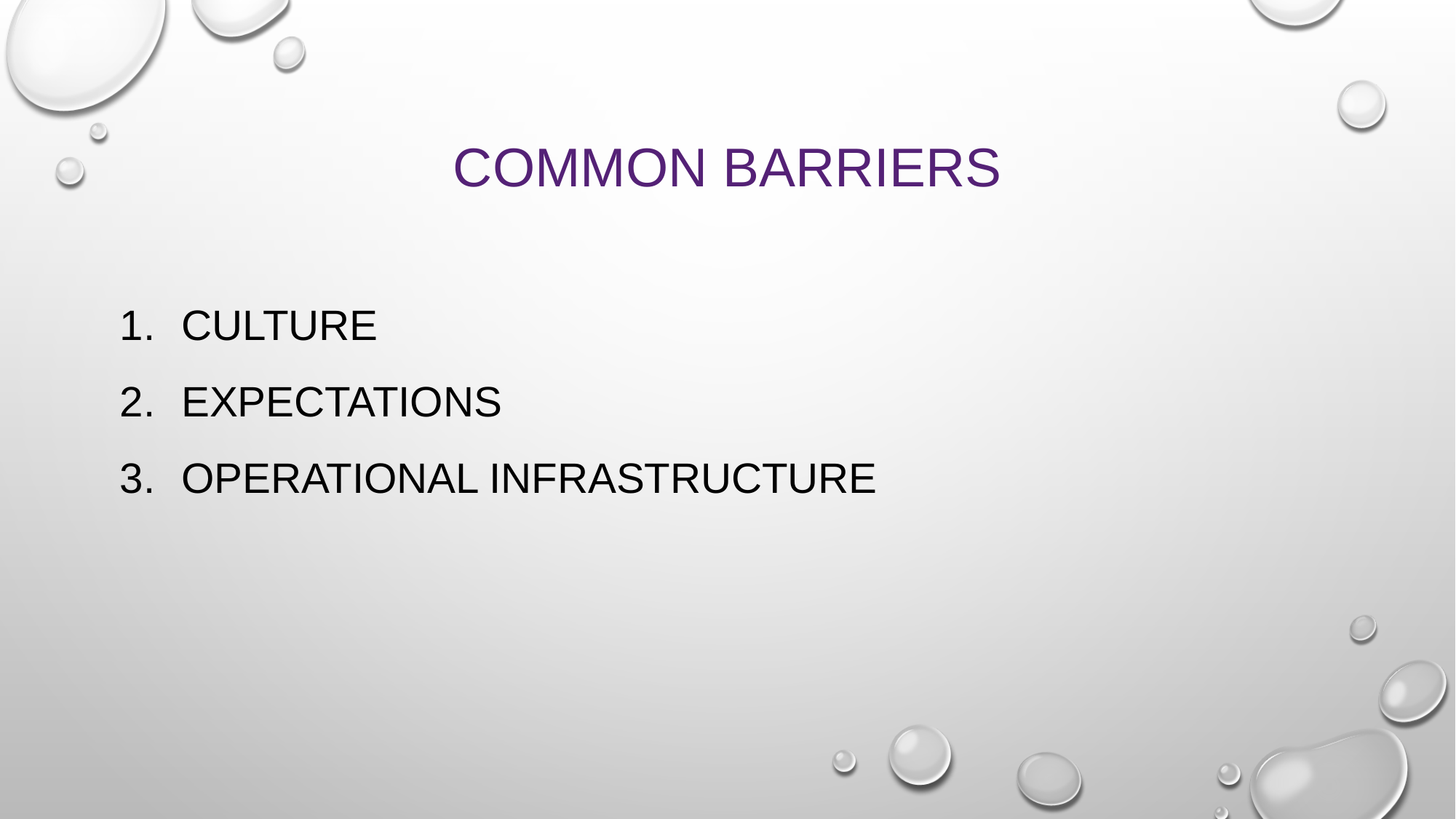

# Common Barriers
culture
Expectations
Operational infrastructure